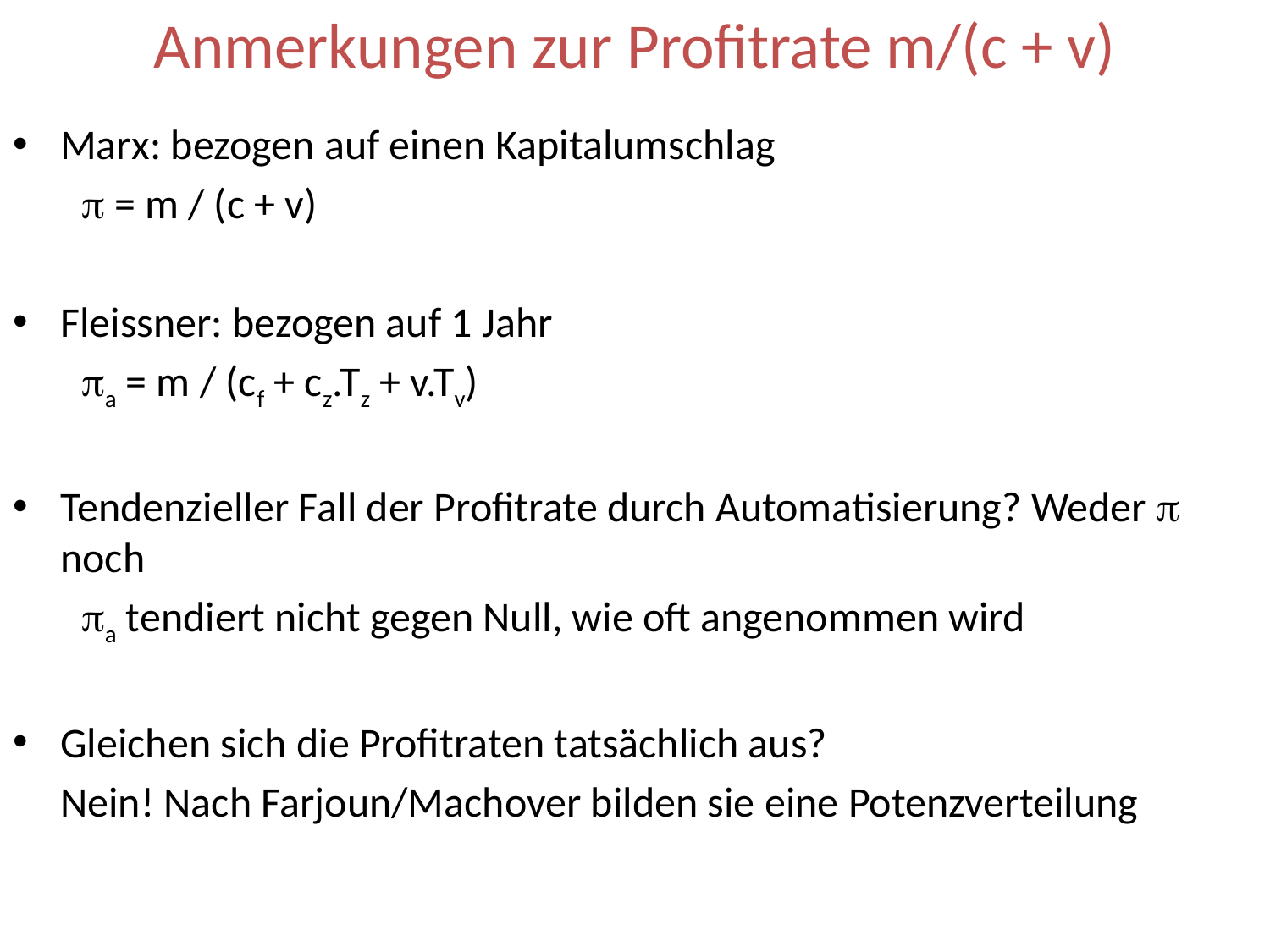

# Anmerkungen zur Profitrate m/(c + v)
Marx: bezogen auf einen Kapitalumschlag
	 π = m / (c + v)

Fleissner: bezogen auf 1 Jahr
	 πa = m / (cf + cz.Tz + v.Tv)

Tendenzieller Fall der Profitrate durch Automatisierung? Weder π noch
	 πa tendiert nicht gegen Null, wie oft angenommen wird

Gleichen sich die Profitraten tatsächlich aus?
	Nein! Nach Farjoun/Machover bilden sie eine Potenzverteilung